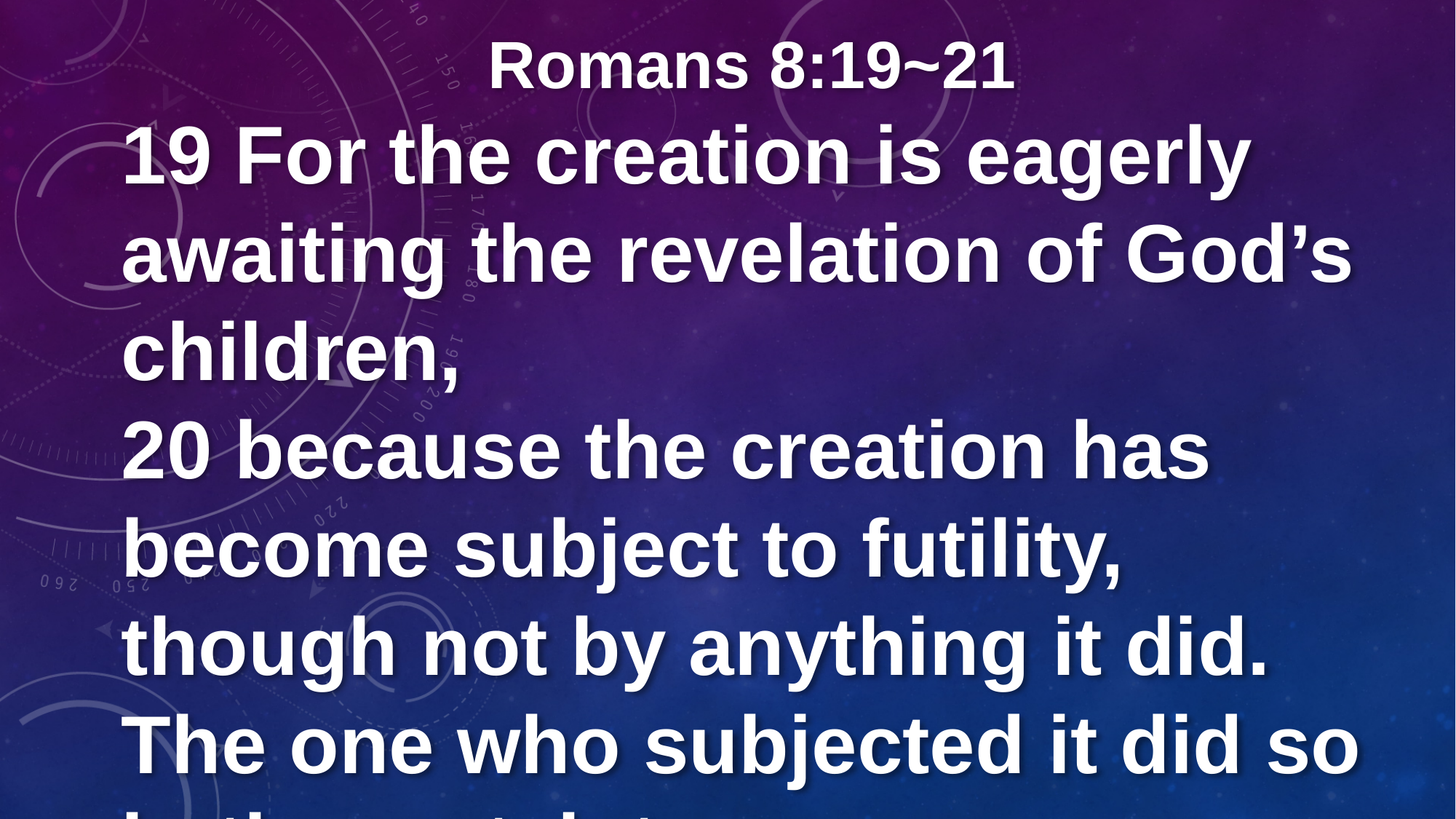

Romans 8:19~21
19 For the creation is eagerly awaiting the revelation of God’s children,
20 because the creation has become subject to futility, though not by anything it did. The one who subjected it did so in the certainty